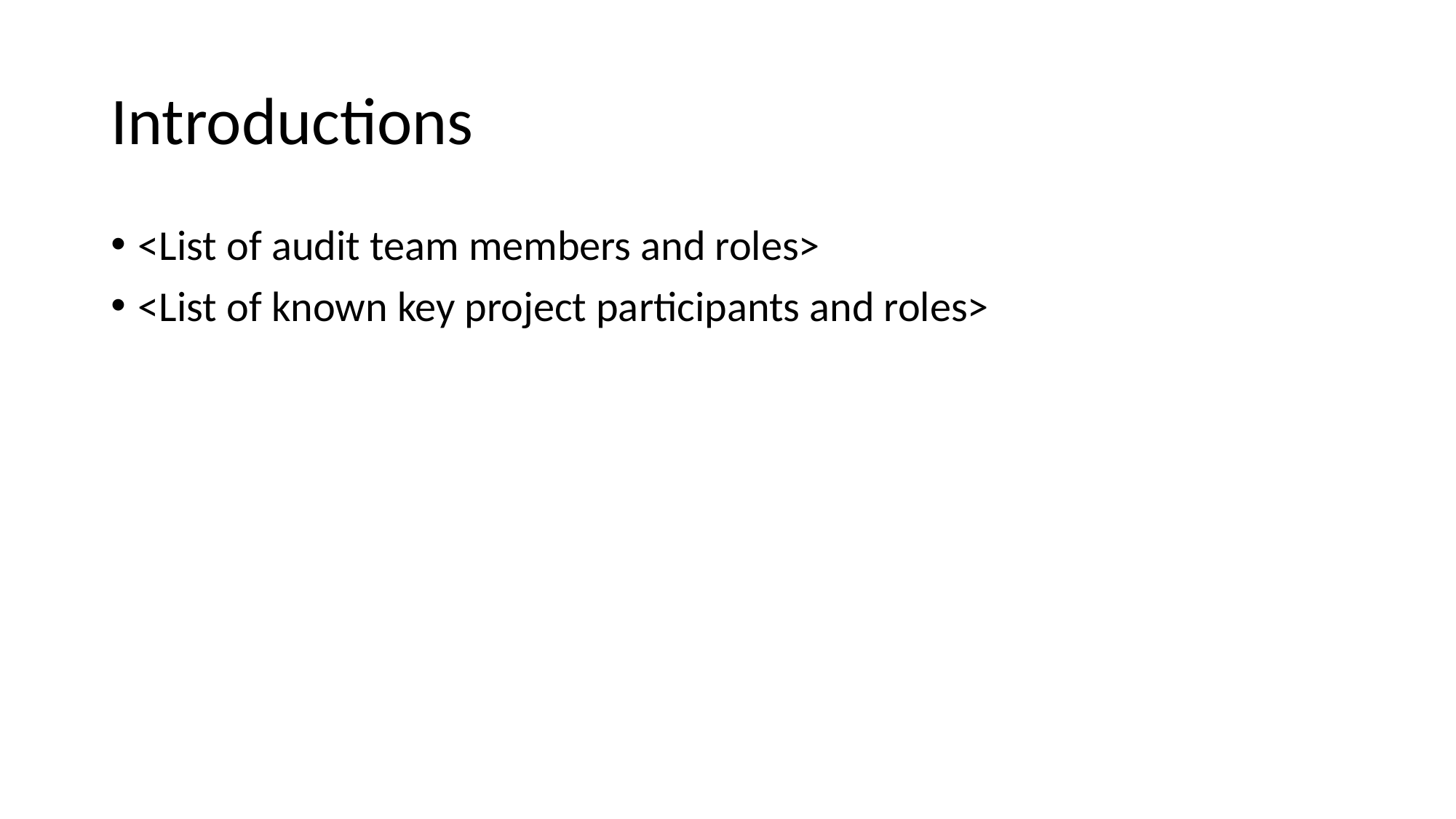

# Introductions
<List of audit team members and roles>
<List of known key project participants and roles>